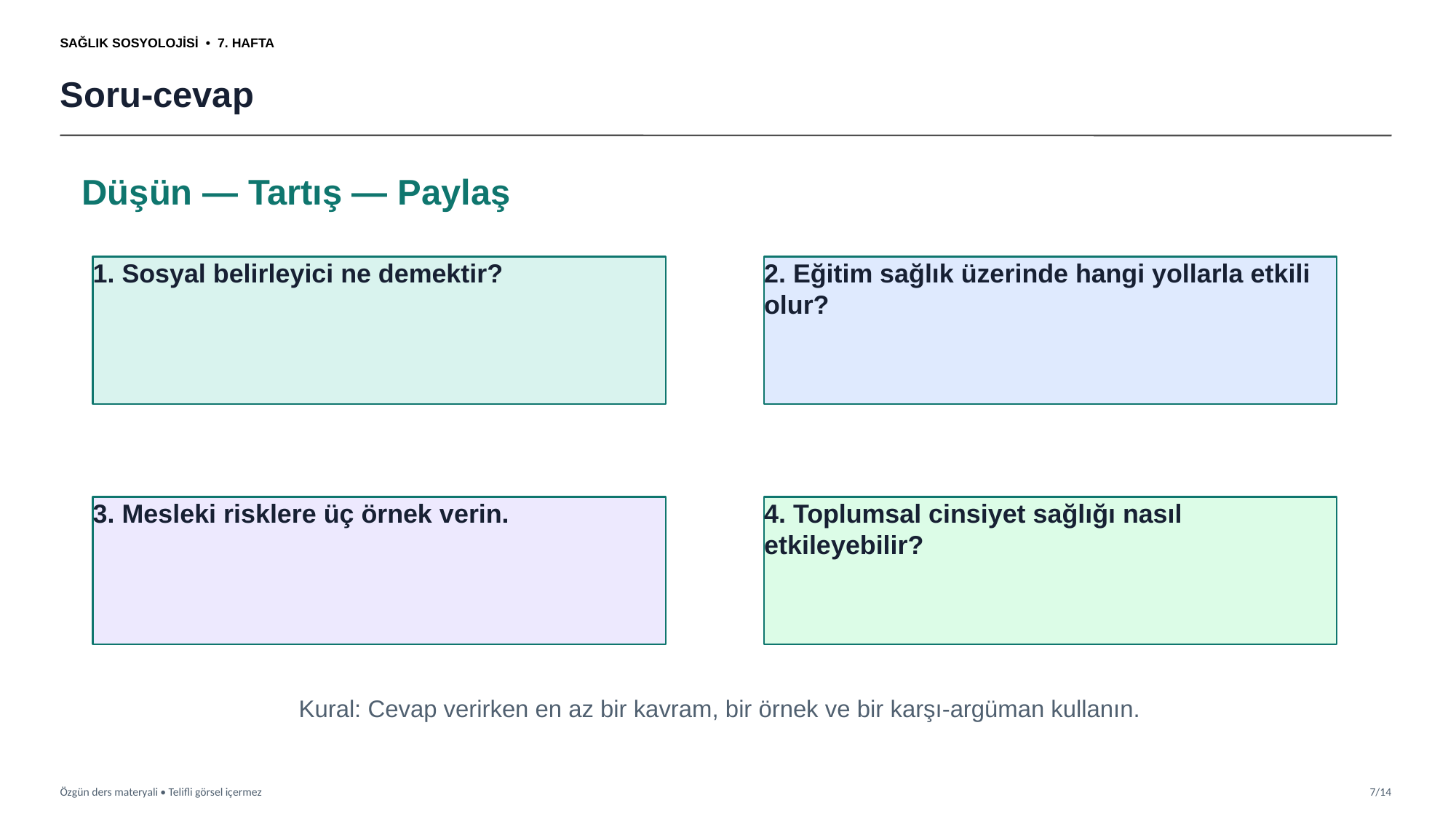

SAĞLIK SOSYOLOJİSİ  •  7. HAFTA
Soru-cevap

Düşün — Tartış — Paylaş
1. Sosyal belirleyici ne demektir?
2. Eğitim sağlık üzerinde hangi yollarla etkili olur?
3. Mesleki risklere üç örnek verin.
4. Toplumsal cinsiyet sağlığı nasıl etkileyebilir?
Kural: Cevap verirken en az bir kavram, bir örnek ve bir karşı-argüman kullanın.
Özgün ders materyali • Telifli görsel içermez
7/14